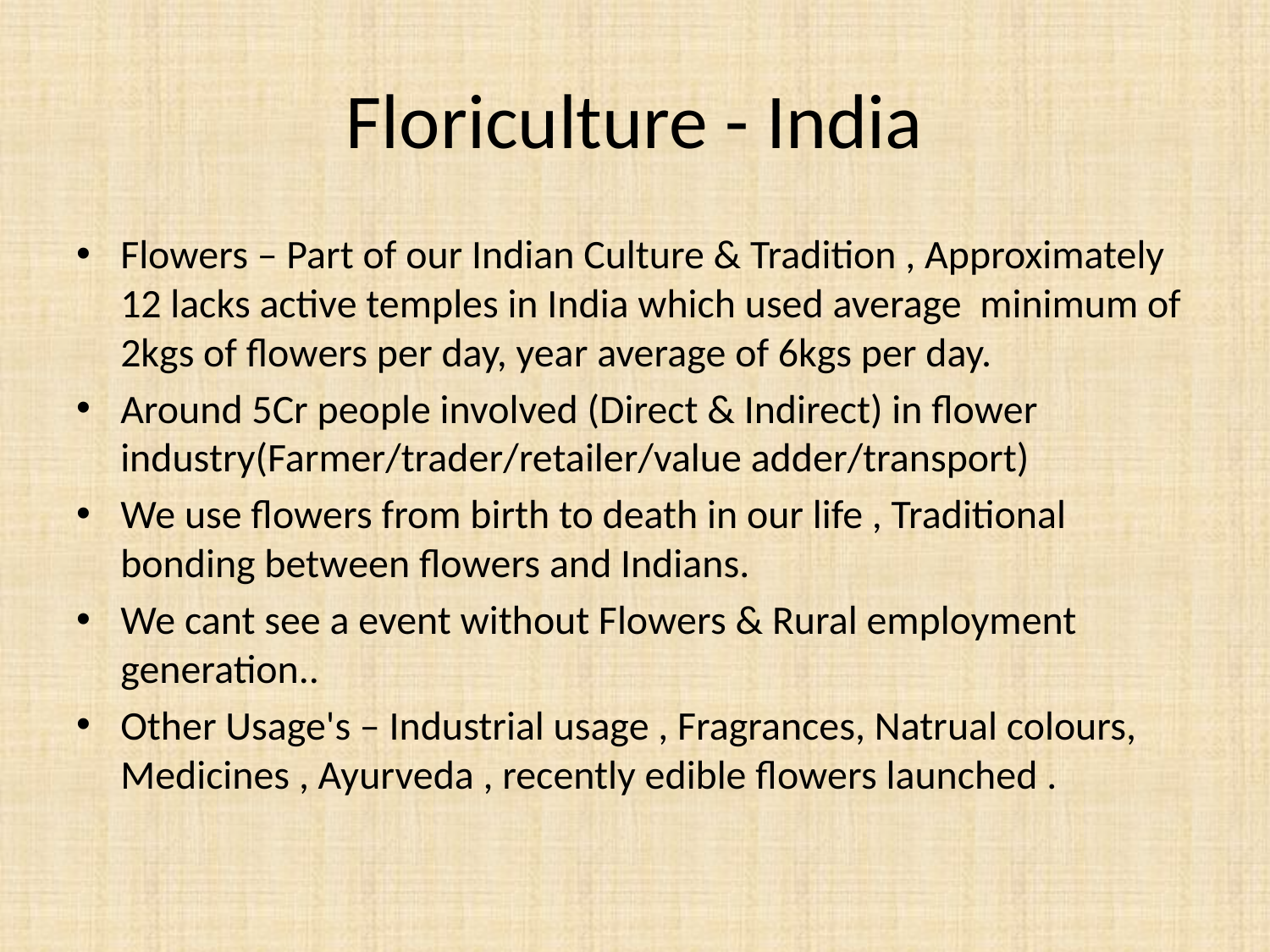

# Floriculture - India
Flowers – Part of our Indian Culture & Tradition , Approximately 12 lacks active temples in India which used average  minimum of 2kgs of flowers per day, year average of 6kgs per day.
Around 5Cr people involved (Direct & Indirect) in flower industry(Farmer/trader/retailer/value adder/transport)
We use flowers from birth to death in our life , Traditional bonding between flowers and Indians.
We cant see a event without Flowers & Rural employment generation..
Other Usage's – Industrial usage , Fragrances, Natrual colours, Medicines , Ayurveda , recently edible flowers launched .